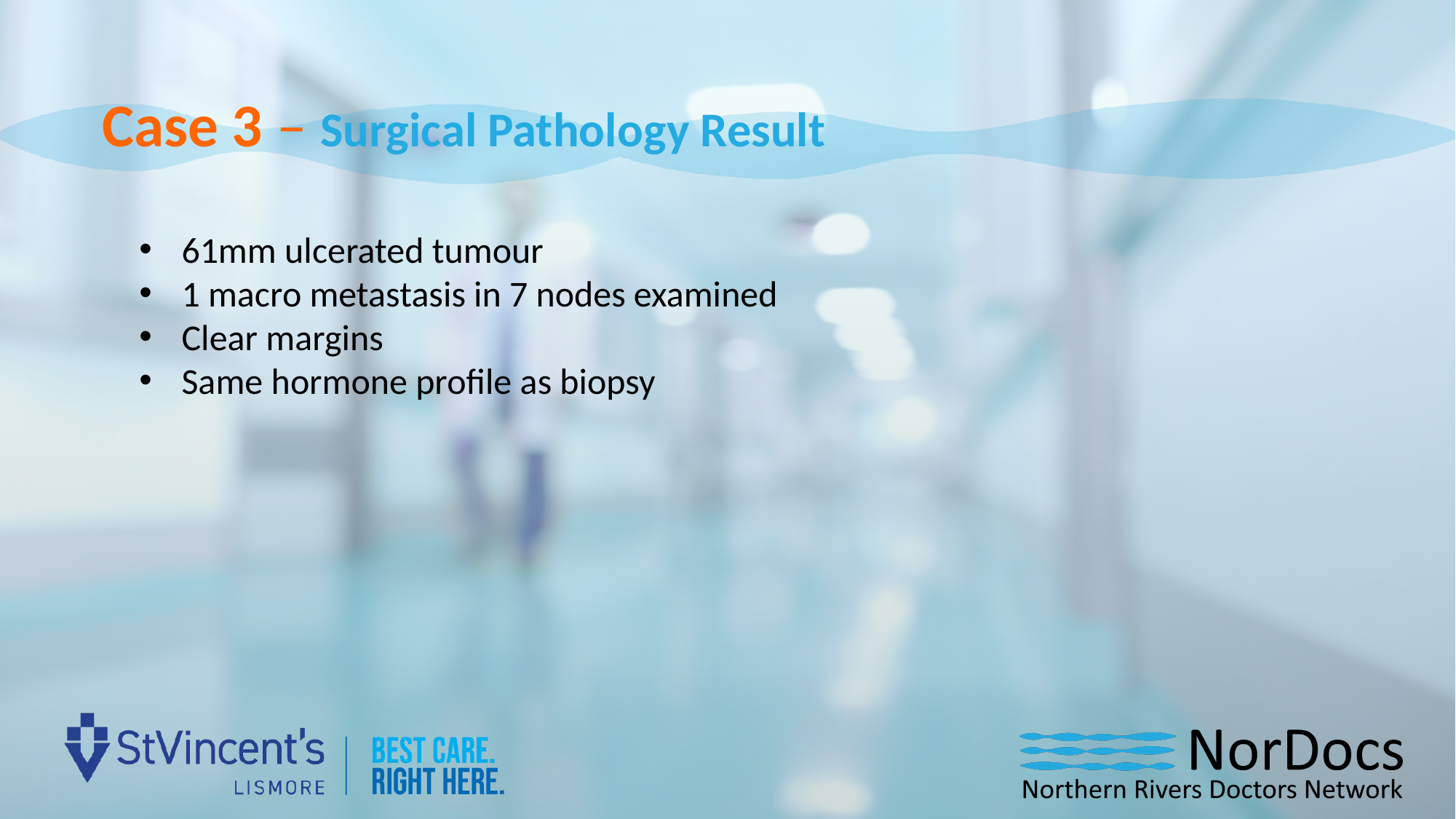

Case 3 – Surgical Pathology Result
61mm ulcerated tumour
1 macro metastasis in 7 nodes examined
Clear margins
Same hormone profile as biopsy